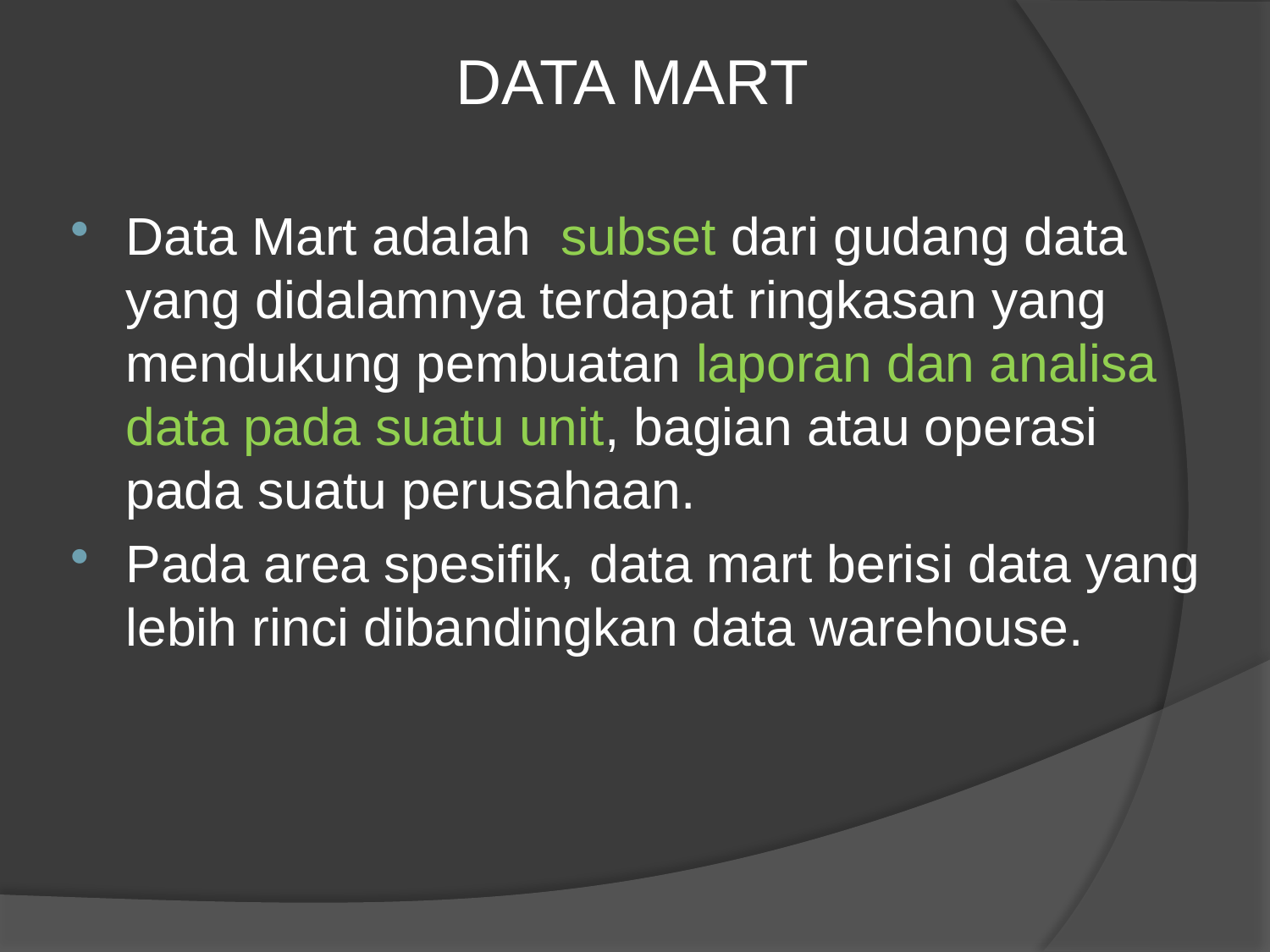

# DATA MART
Data Mart adalah  subset dari gudang data yang didalamnya terdapat ringkasan yang mendukung pembuatan laporan dan analisa data pada suatu unit, bagian atau operasi pada suatu perusahaan.
Pada area spesifik, data mart berisi data yang lebih rinci dibandingkan data warehouse.